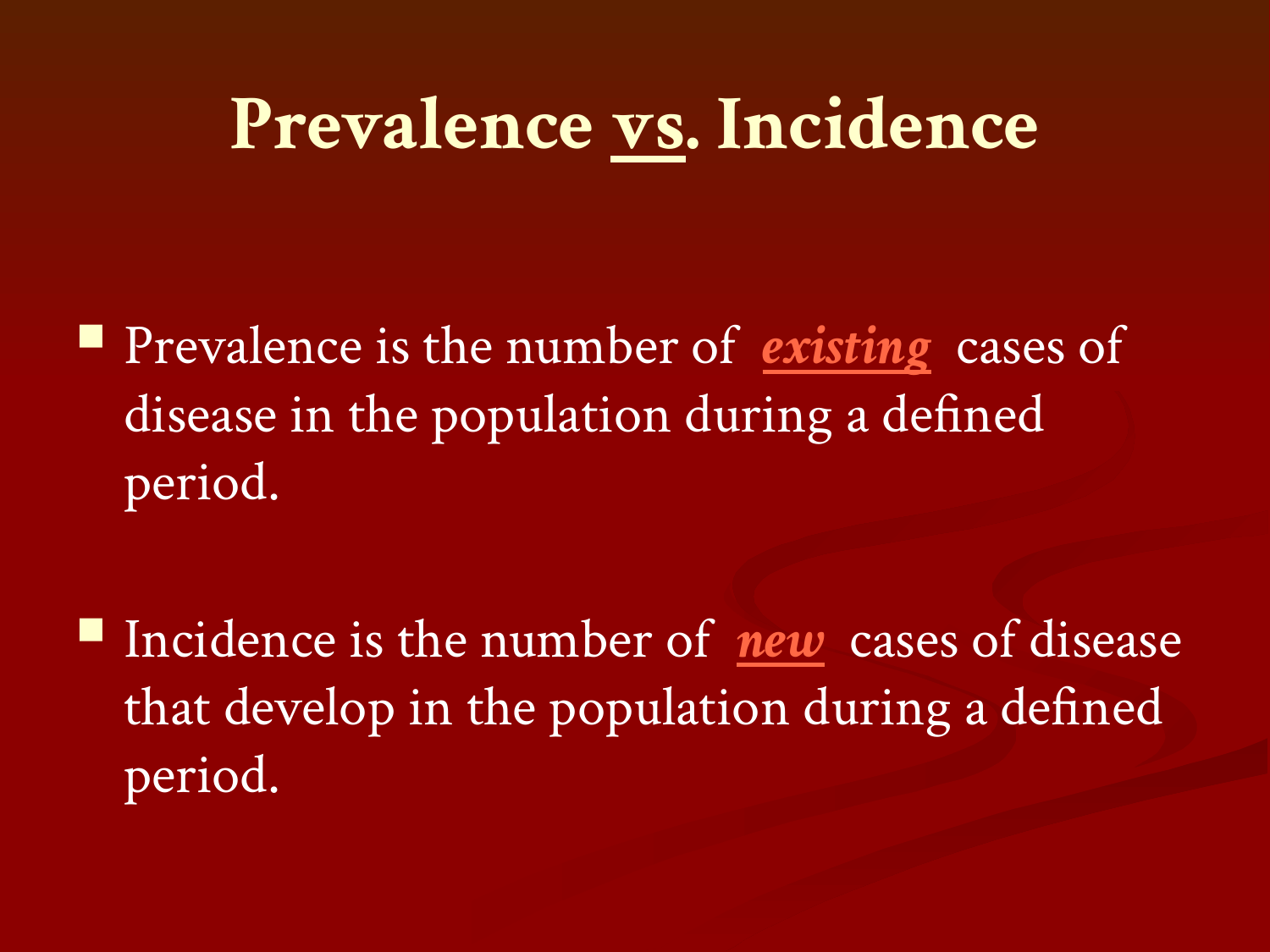

# Prevalence vs. Incidence

Prevalence is the number of  existing  cases of disease in the population during a defined period.

Incidence is the number of  new  cases of disease that develop in the population during a defined period.